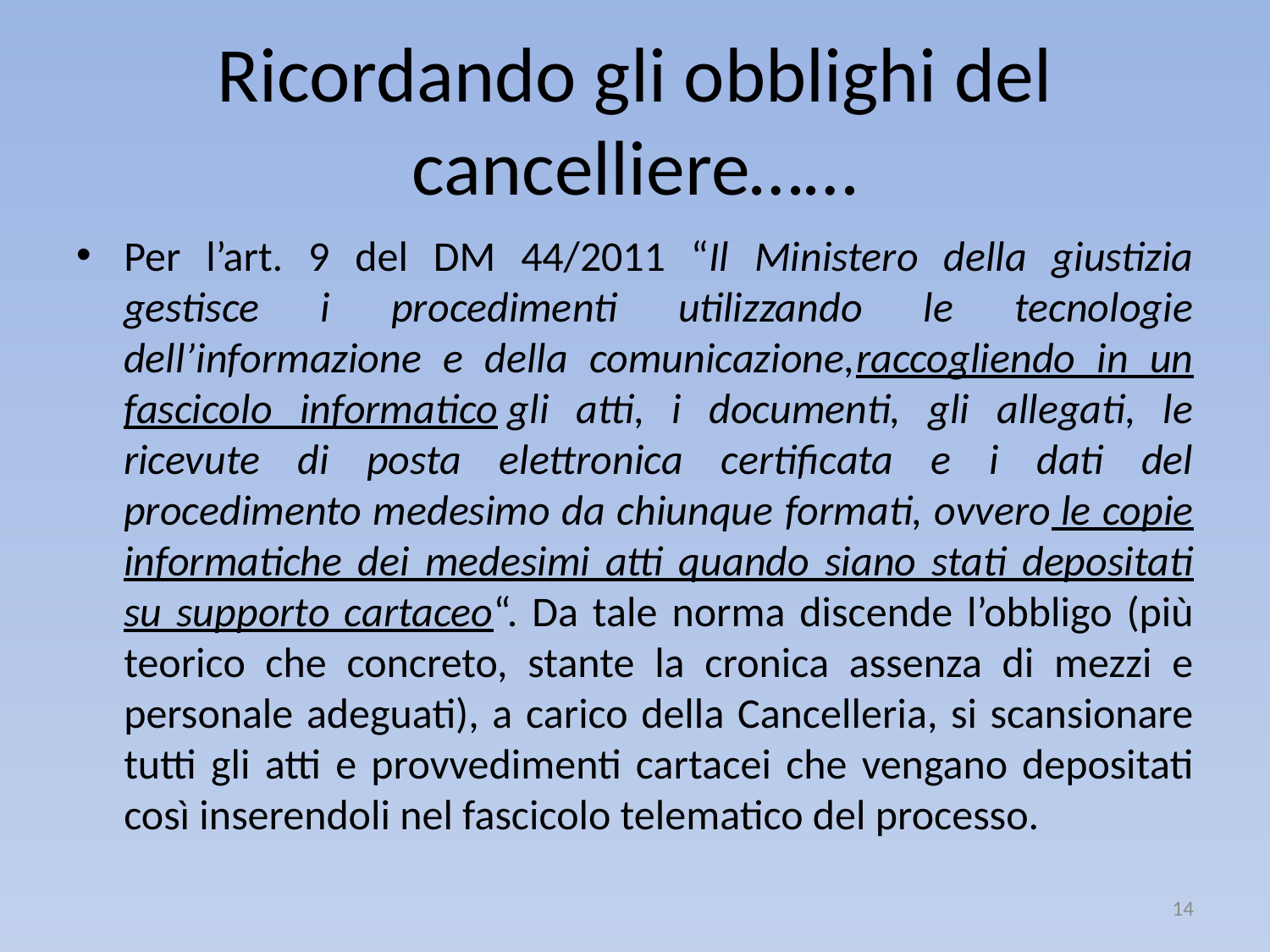

# Ricordando gli obblighi del cancelliere……
Per l’art. 9 del DM 44/2011 “Il Ministero della giustizia gestisce i procedimenti utilizzando le tecnologie dell’informazione e della comunicazione,raccogliendo in un fascicolo informatico gli atti, i documenti, gli allegati, le ricevute di posta elettronica certificata e i dati del procedimento medesimo da chiunque formati, ovvero le copie informatiche dei medesimi atti quando siano stati depositati su supporto cartaceo“. Da tale norma discende l’obbligo (più teorico che concreto, stante la cronica assenza di mezzi e personale adeguati), a carico della Cancelleria, si scansionare tutti gli atti e provvedimenti cartacei che vengano depositati così inserendoli nel fascicolo telematico del processo.
14